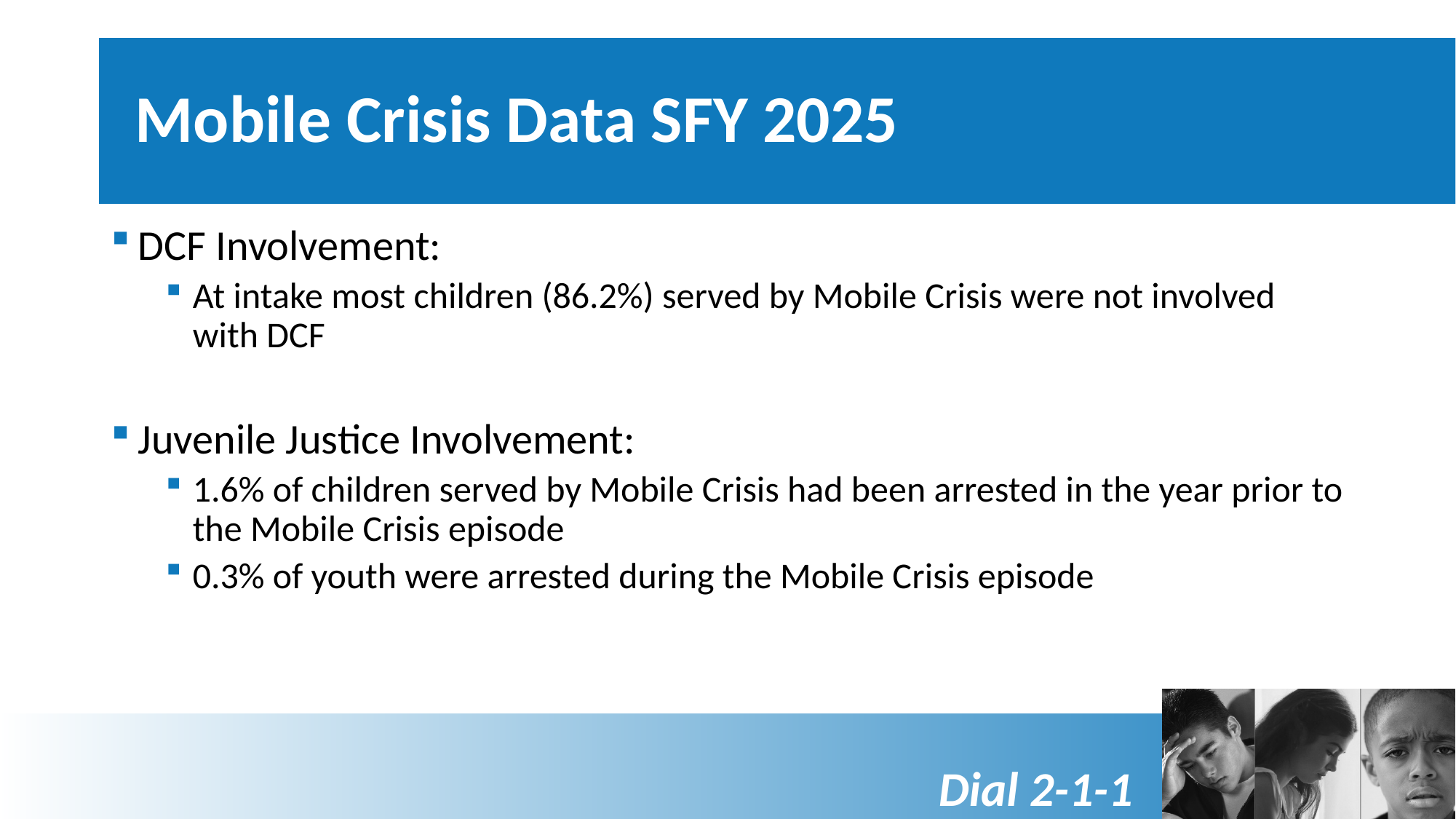

# Mobile Crisis Data SFY 2025
DCF Involvement:
At intake most children (86.2%) served by Mobile Crisis were not involved with DCF

Juvenile Justice Involvement:
1.6% of children served by Mobile Crisis had been arrested in the year prior to the Mobile Crisis episode
0.3% of youth were arrested during the Mobile Crisis episode